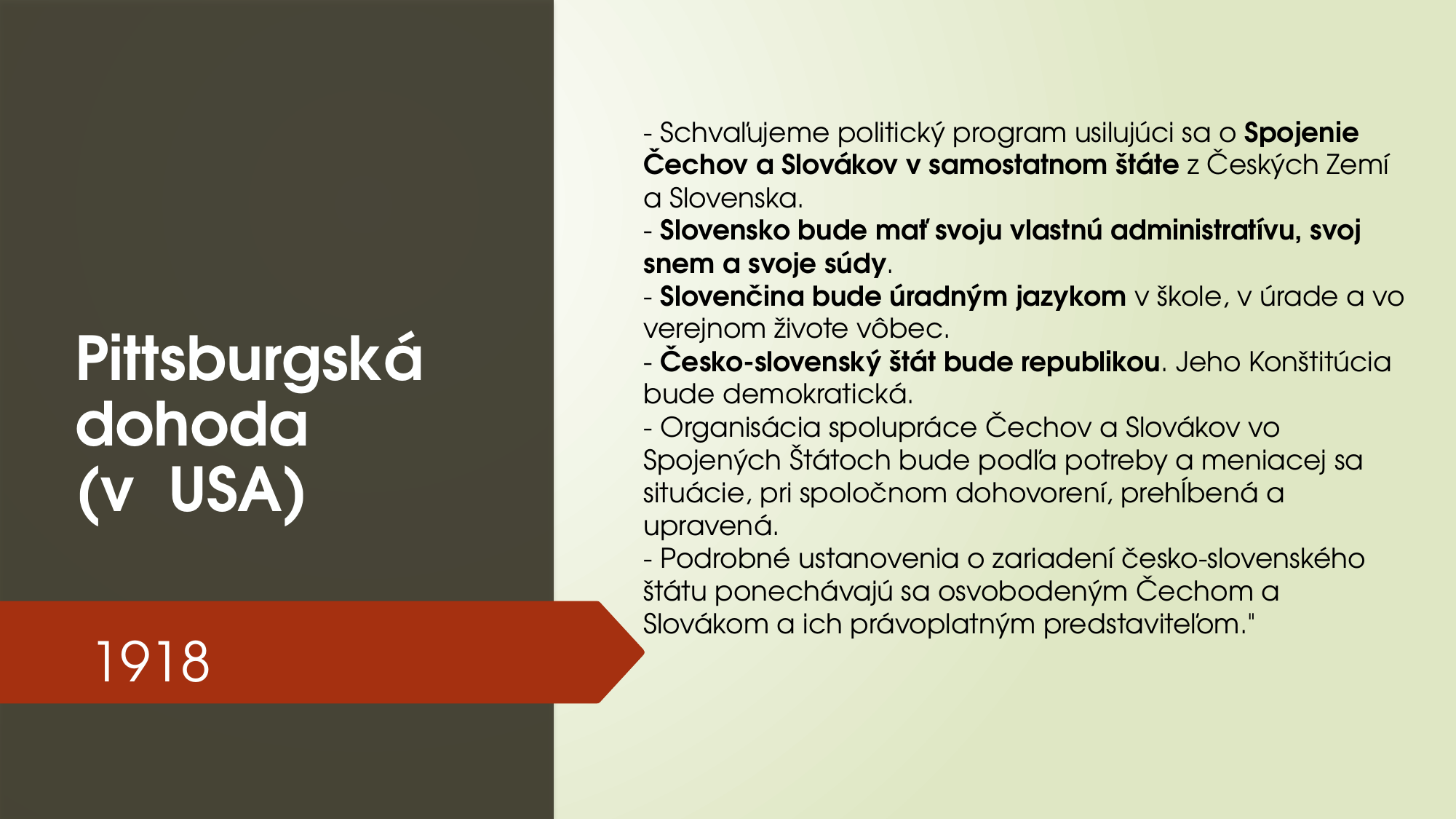

- Schvaľujeme politický program usilujúci sa o Spojenie Čechov a Slovákov v samostatnom štáte z Českých Zemí a Slovenska.
- Slovensko bude mať svoju vlastnú administratívu, svoj snem a svoje súdy.
- Slovenčina bude úradným jazykom v škole, v úrade a vo verejnom živote vôbec.
- Česko-slovenský štát bude republikou. Jeho Konštitúcia bude demokratická.
- Organisácia spolupráce Čechov a Slovákov vo Spojených Štátoch bude podľa potreby a meniacej sa situácie, pri spoločnom dohovorení, prehĺbená a upravená.
- Podrobné ustanovenia o zariadení česko-slovenského štátu ponechávajú sa osvobodeným Čechom a Slovákom a ich právoplatným predstaviteľom."
# Pittsburgská dohoda (v  USA)

1918